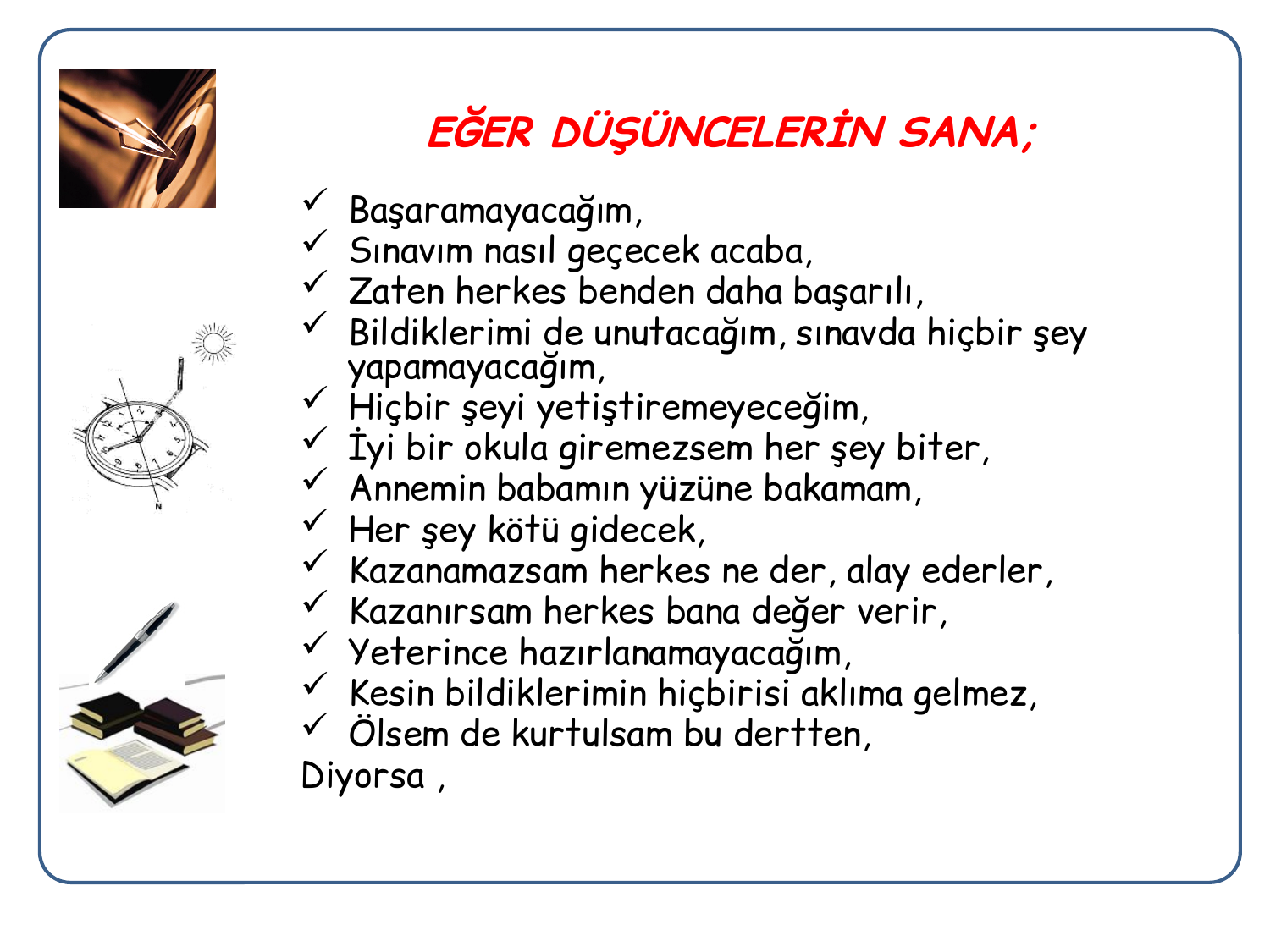

EĞER DÜŞÜNCELERİN SANA;
Başaramayacağım,
Sınavım nasıl geçecek acaba,
Zaten herkes benden daha başarılı,
Bildiklerimi de unutacağım, sınavda hiçbir şey yapamayacağım,
Hiçbir şeyi yetiştiremeyeceğim,
İyi bir okula giremezsem her şey biter,
Annemin babamın yüzüne bakamam,
Her şey kötü gidecek,
Kazanamazsam herkes ne der, alay ederler,
Kazanırsam herkes bana değer verir,
Yeterince hazırlanamayacağım,
Kesin bildiklerimin hiçbirisi aklıma gelmez,
Ölsem de kurtulsam bu dertten,
Diyorsa ,